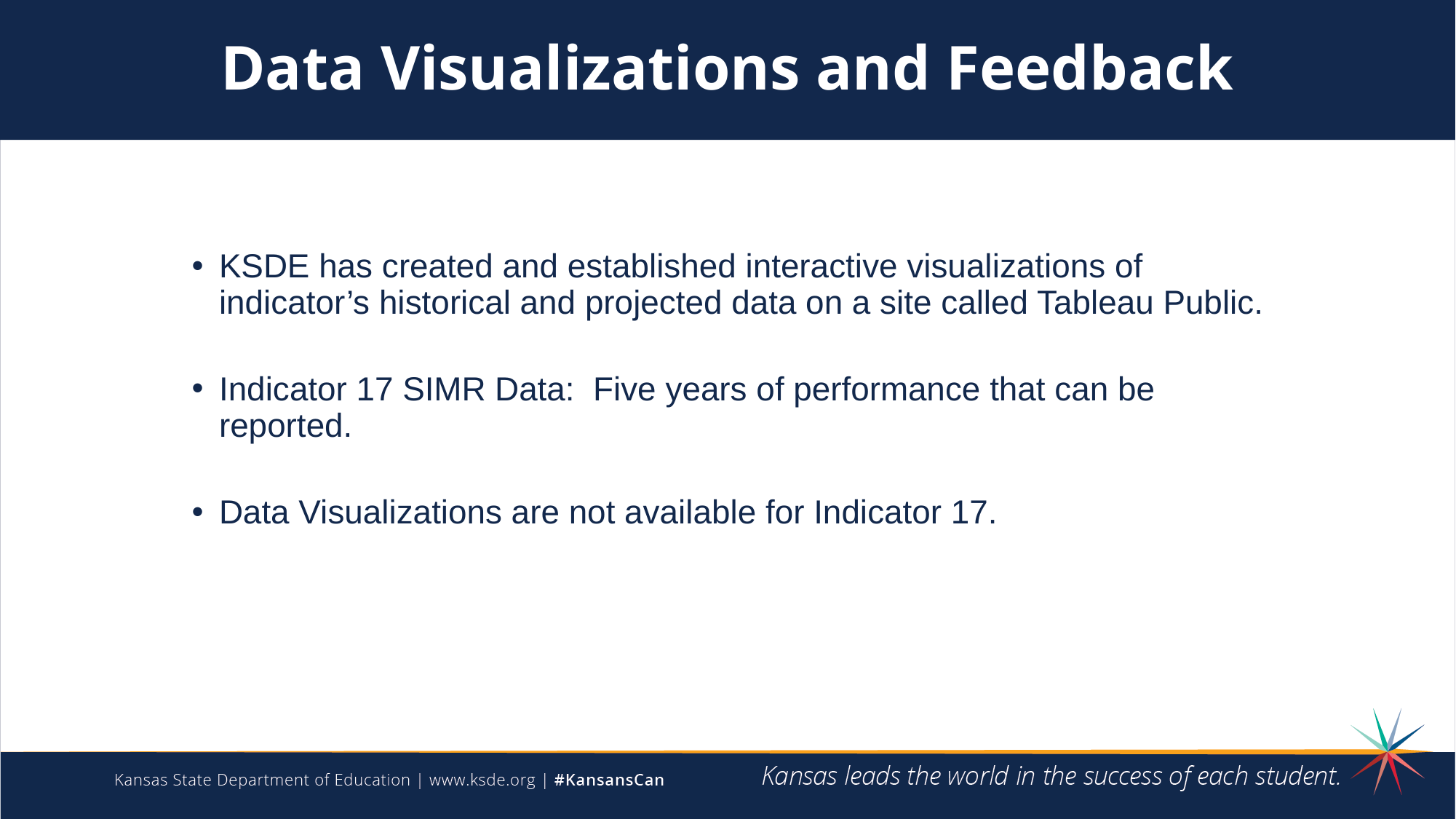

Data Visualizations and Feedback
KSDE has created and established interactive visualizations of indicator’s historical and projected data on a site called Tableau Public.

Indicator 17 SIMR Data:  Five years of performance that can be reported.

Data Visualizations are not available for Indicator 17.